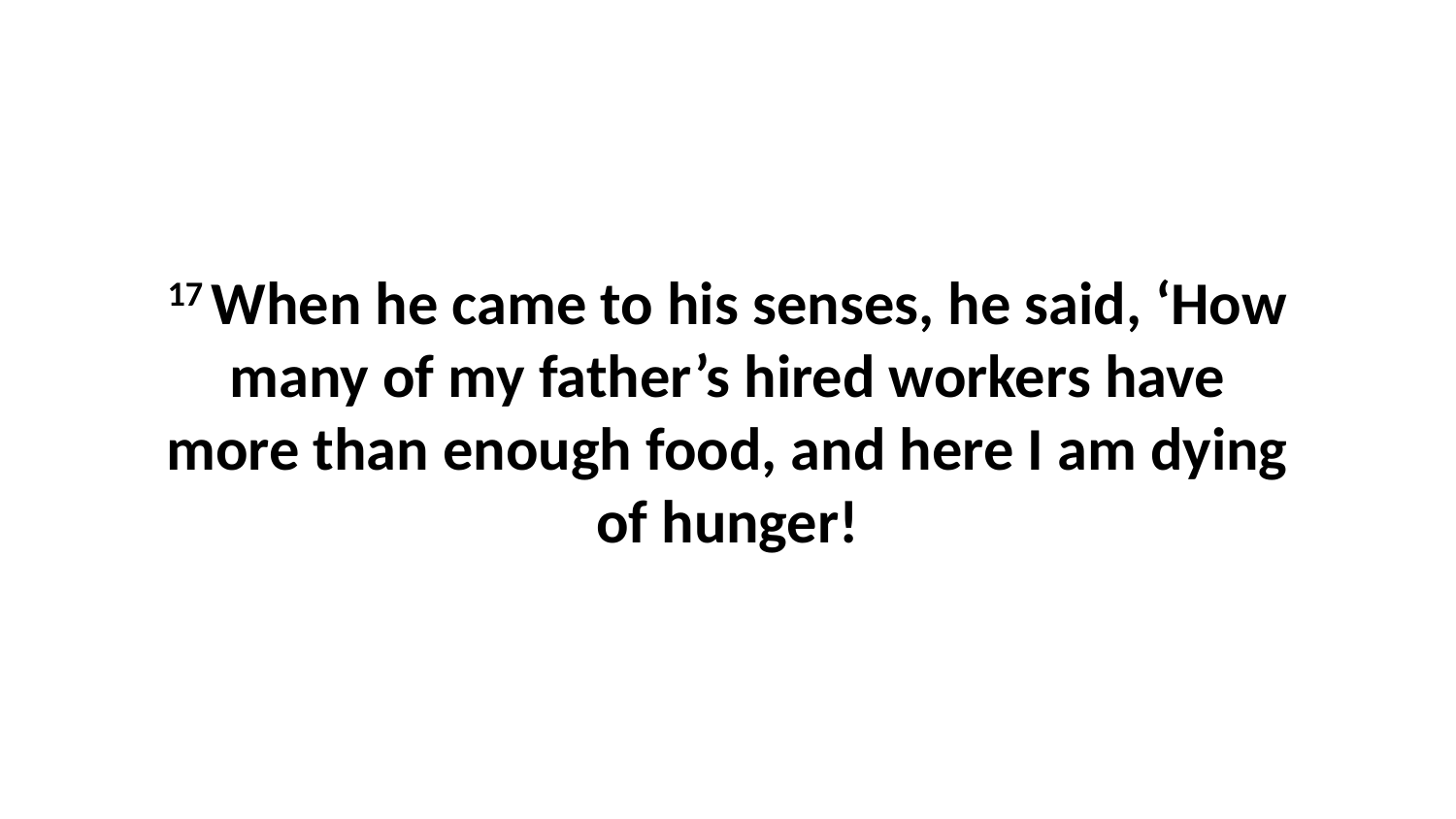

17 When he came to his senses, he said, ‘How many of my father’s hired workers have more than enough food, and here I am dying of hunger!